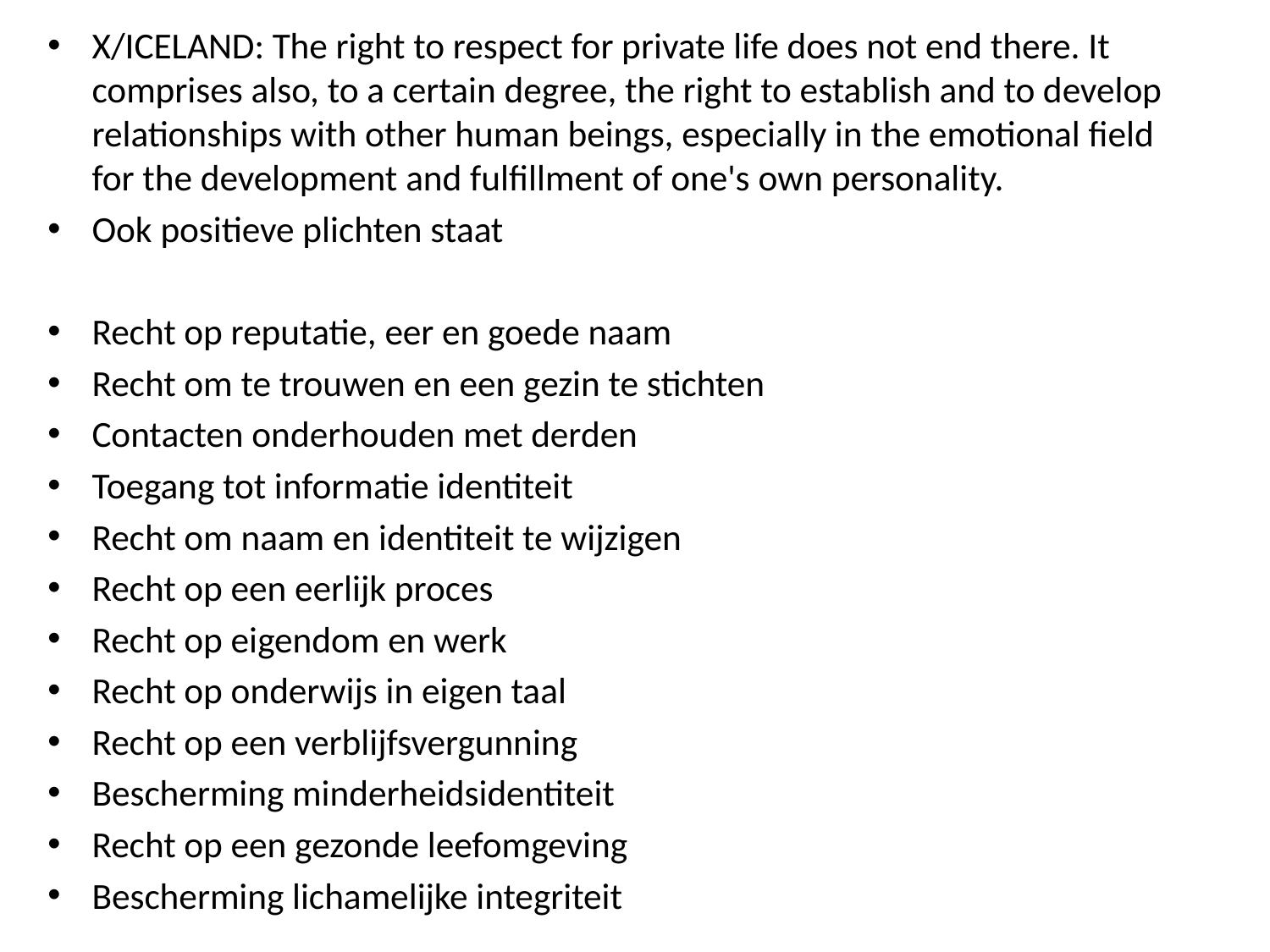

X/ICELAND: The right to respect for private life does not end there. It comprises also, to a certain degree, the right to establish and to develop relationships with other human beings, especially in the emotional field for the development and fulfillment of one's own personality.
Ook positieve plichten staat

Recht op reputatie, eer en goede naam
Recht om te trouwen en een gezin te stichten
Contacten onderhouden met derden
Toegang tot informatie identiteit
Recht om naam en identiteit te wijzigen
Recht op een eerlijk proces
Recht op eigendom en werk
Recht op onderwijs in eigen taal
Recht op een verblijfsvergunning
Bescherming minderheidsidentiteit
Recht op een gezonde leefomgeving
Bescherming lichamelijke integriteit